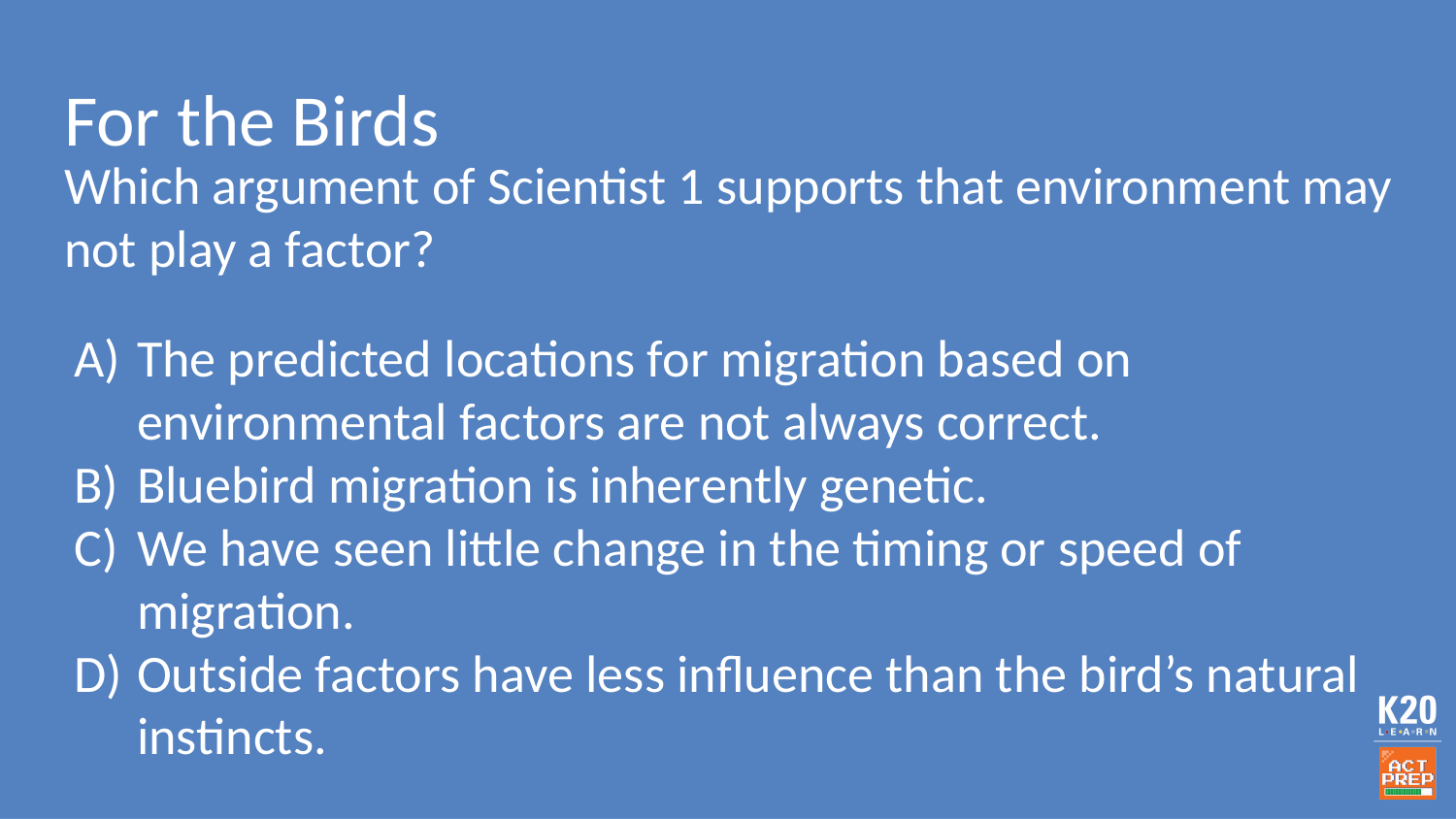

# For the Birds
Which argument of Scientist 1 supports that environment may not play a factor?

The predicted locations for migration based on environmental factors are not always correct.
Bluebird migration is inherently genetic.
We have seen little change in the timing or speed of migration.
Outside factors have less influence than the bird’s natural instincts.